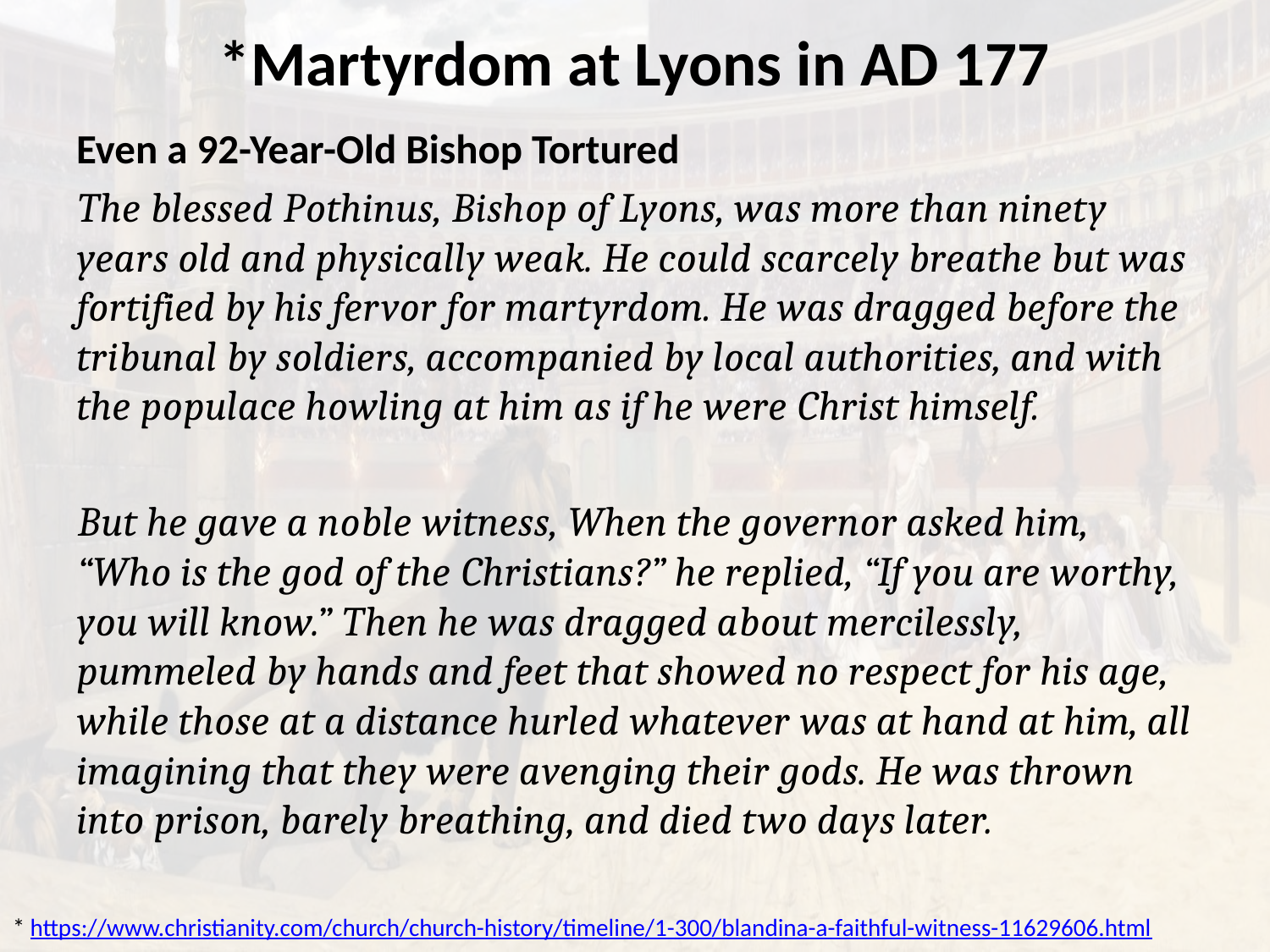

# *Martyrdom at Lyons in AD 177
Even a 92-Year-Old Bishop Tortured
The blessed Pothinus, Bishop of Lyons, was more than ninety years old and physically weak. He could scarcely breathe but was fortified by his fervor for martyrdom. He was dragged before the tribunal by soldiers, accompanied by local authorities, and with the populace howling at him as if he were Christ himself.

But he gave a noble witness, When the governor asked him, “Who is the god of the Christians?” he replied, “If you are worthy, you will know.” Then he was dragged about mercilessly, pummeled by hands and feet that showed no respect for his age, while those at a distance hurled whatever was at hand at him, all imagining that they were avenging their gods. He was thrown into prison, barely breathing, and died two days later.
* https://www.christianity.com/church/church-history/timeline/1-300/blandina-a-faithful-witness-11629606.html